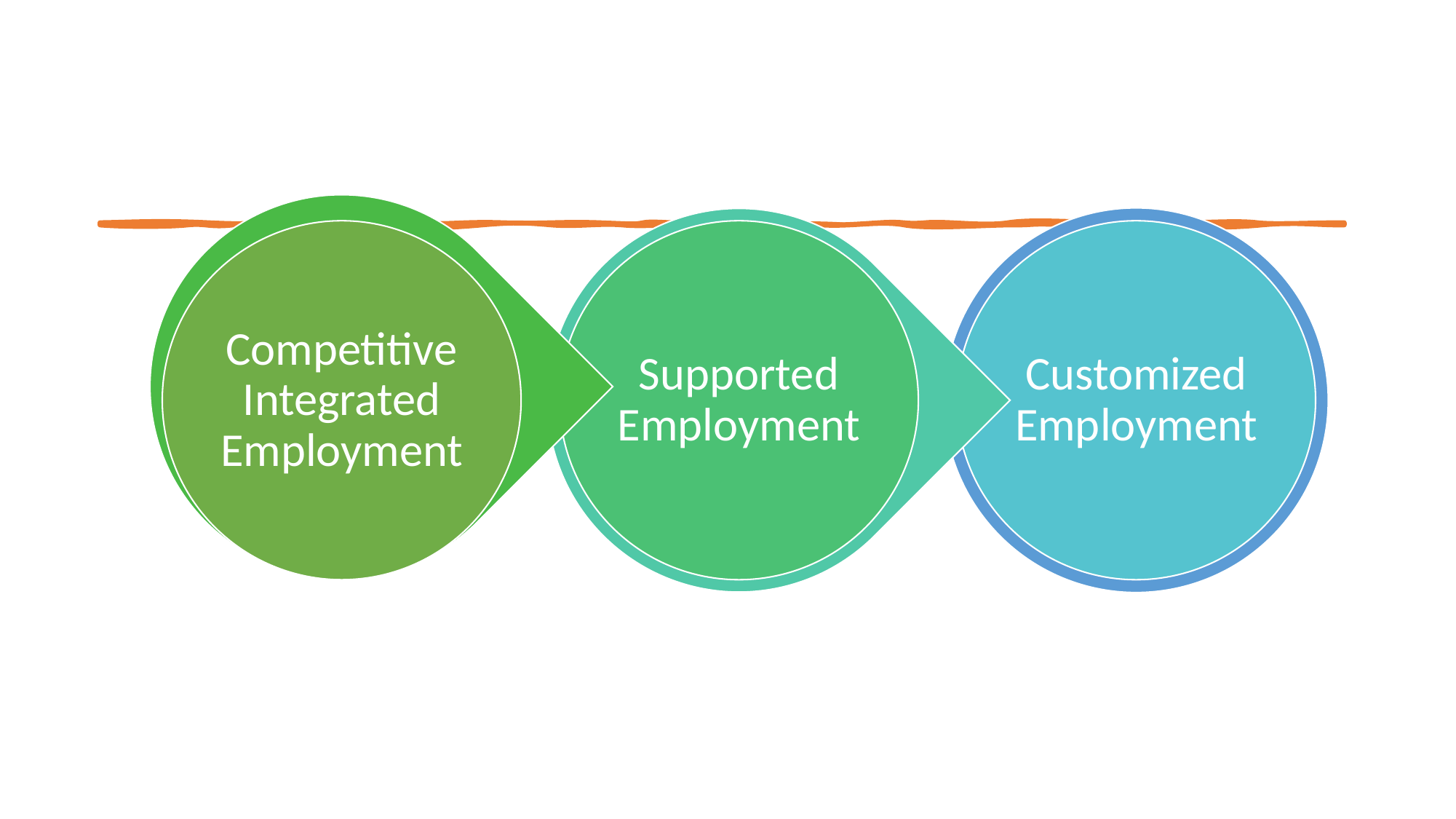

# CIE Graph
Customized Employment
Supported Employment
Competitive Integrated Employment